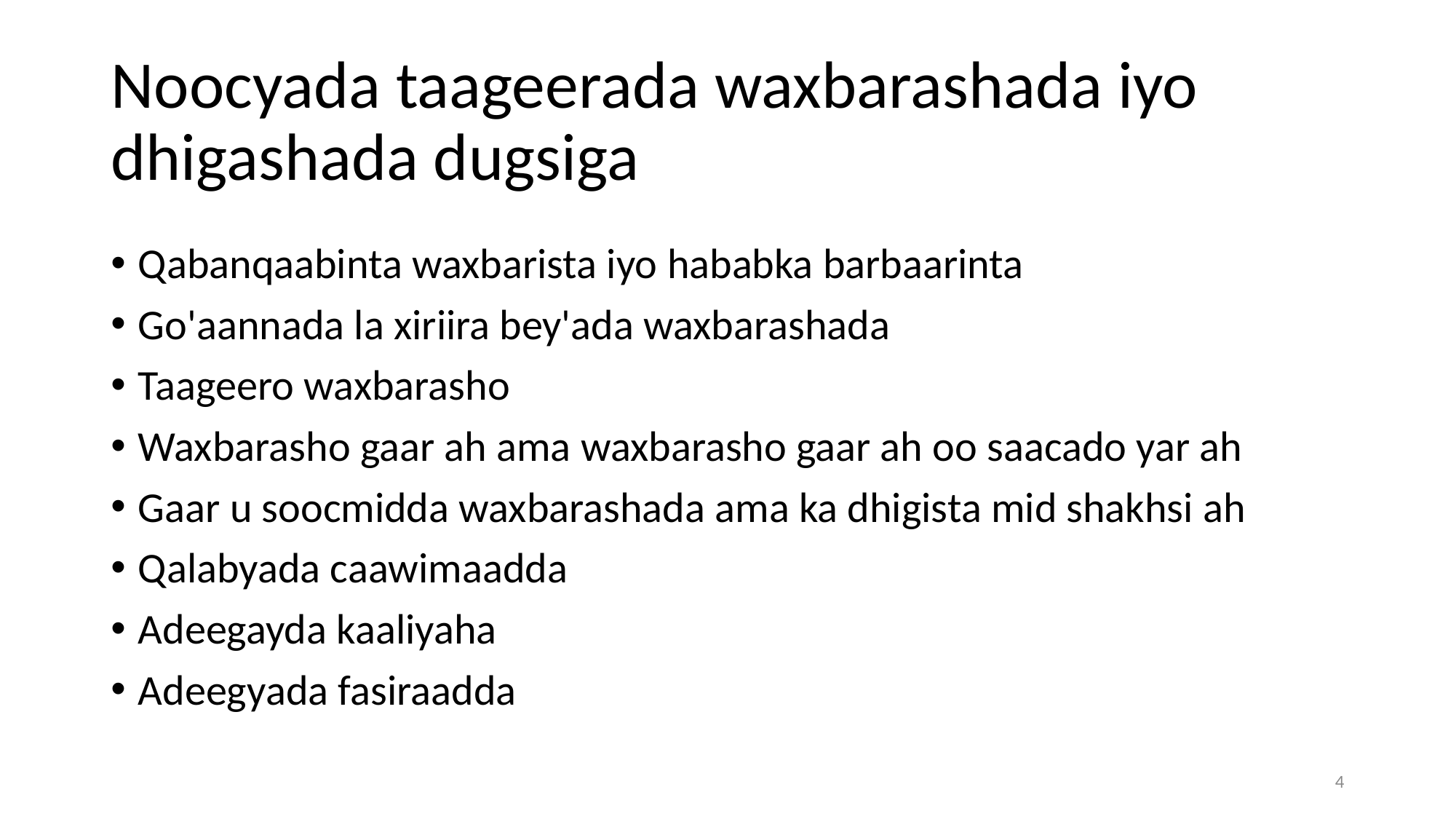

# Noocyada taageerada waxbarashada iyo dhigashada dugsiga
Qabanqaabinta waxbarista iyo hababka barbaarinta
Go'aannada la xiriira bey'ada waxbarashada
Taageero waxbarasho
Waxbarasho gaar ah ama waxbarasho gaar ah oo saacado yar ah
Gaar u soocmidda waxbarashada ama ka dhigista mid shakhsi ah
Qalabyada caawimaadda
Adeegayda kaaliyaha
Adeegyada fasiraadda
4